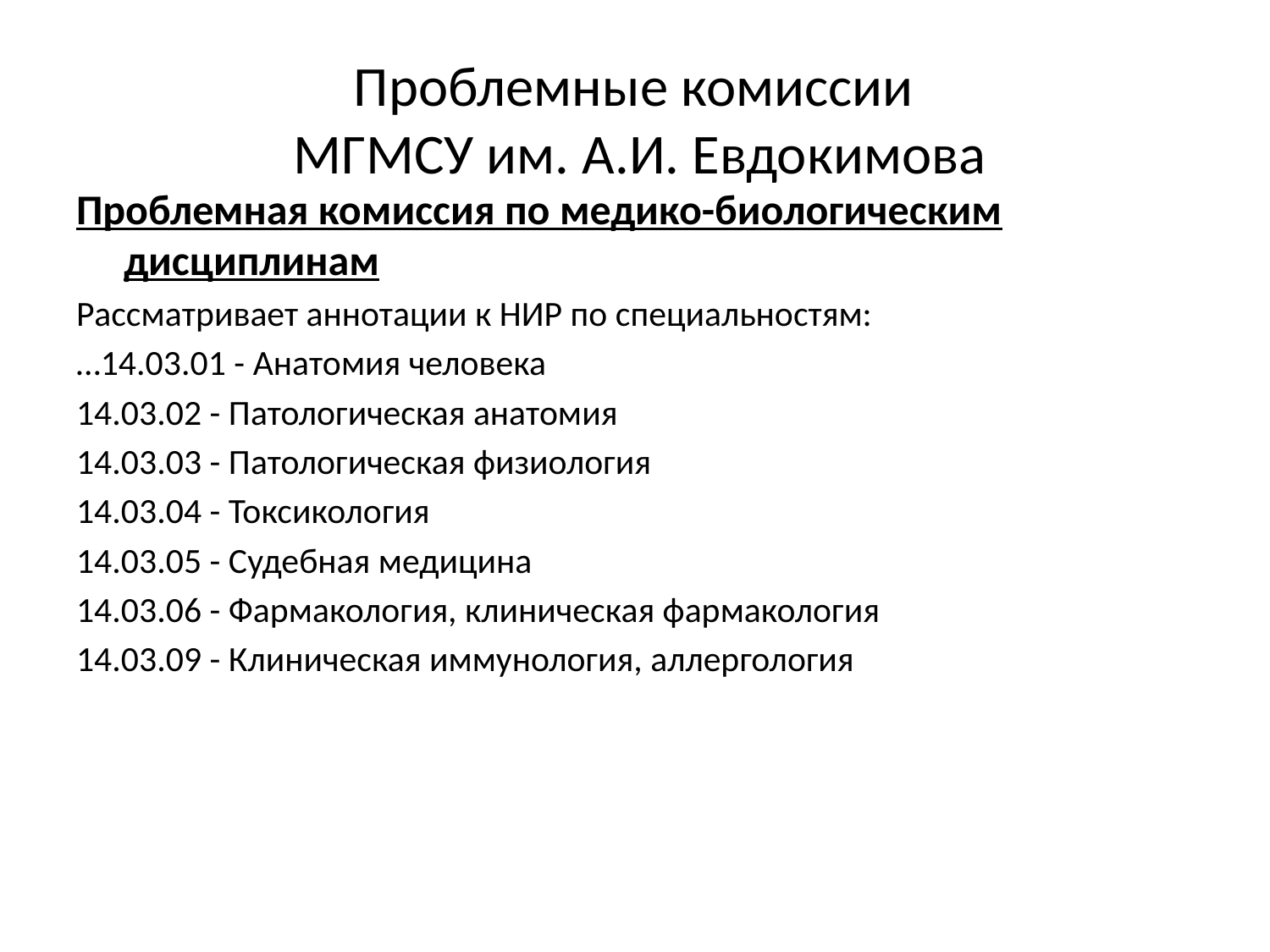

# Проблемные комиссии МГМСУ им. А.И. Евдокимова
Проблемная комиссия по медико-биологическим дисциплинам
Рассматривает аннотации к НИР по специальностям:
…14.03.01 - Анатомия человека
14.03.02 - Патологическая анатомия
14.03.03 - Патологическая физиология
14.03.04 - Токсикология
14.03.05 - Судебная медицина
14.03.06 - Фармакология, клиническая фармакология
14.03.09 - Клиническая иммунология, аллергология